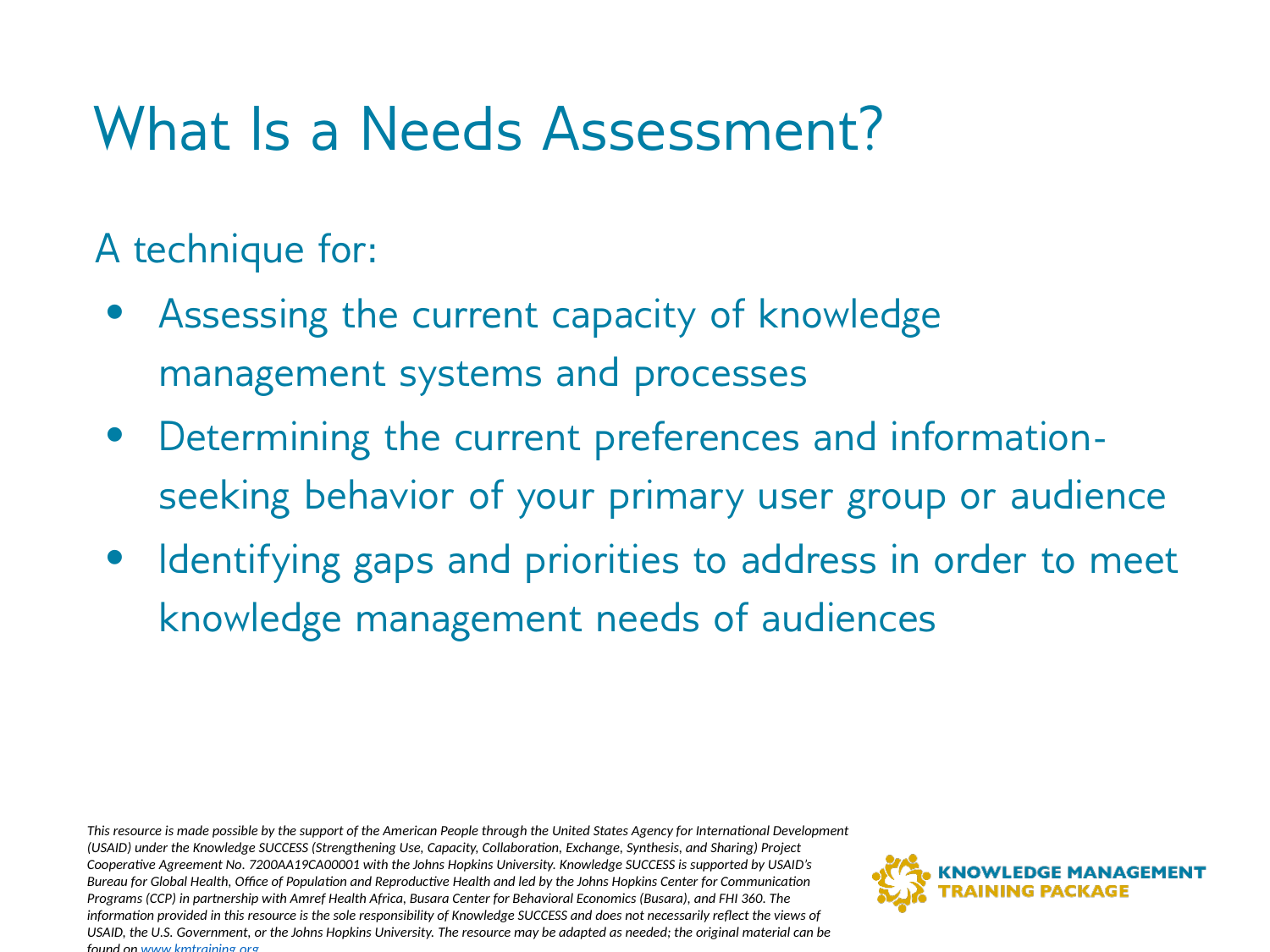

# What Is a Needs Assessment?
A technique for:
Assessing the current capacity of knowledge management systems and processes
Determining the current preferences and information-seeking behavior of your primary user group or audience
Identifying gaps and priorities to address in order to meet knowledge management needs of audiences